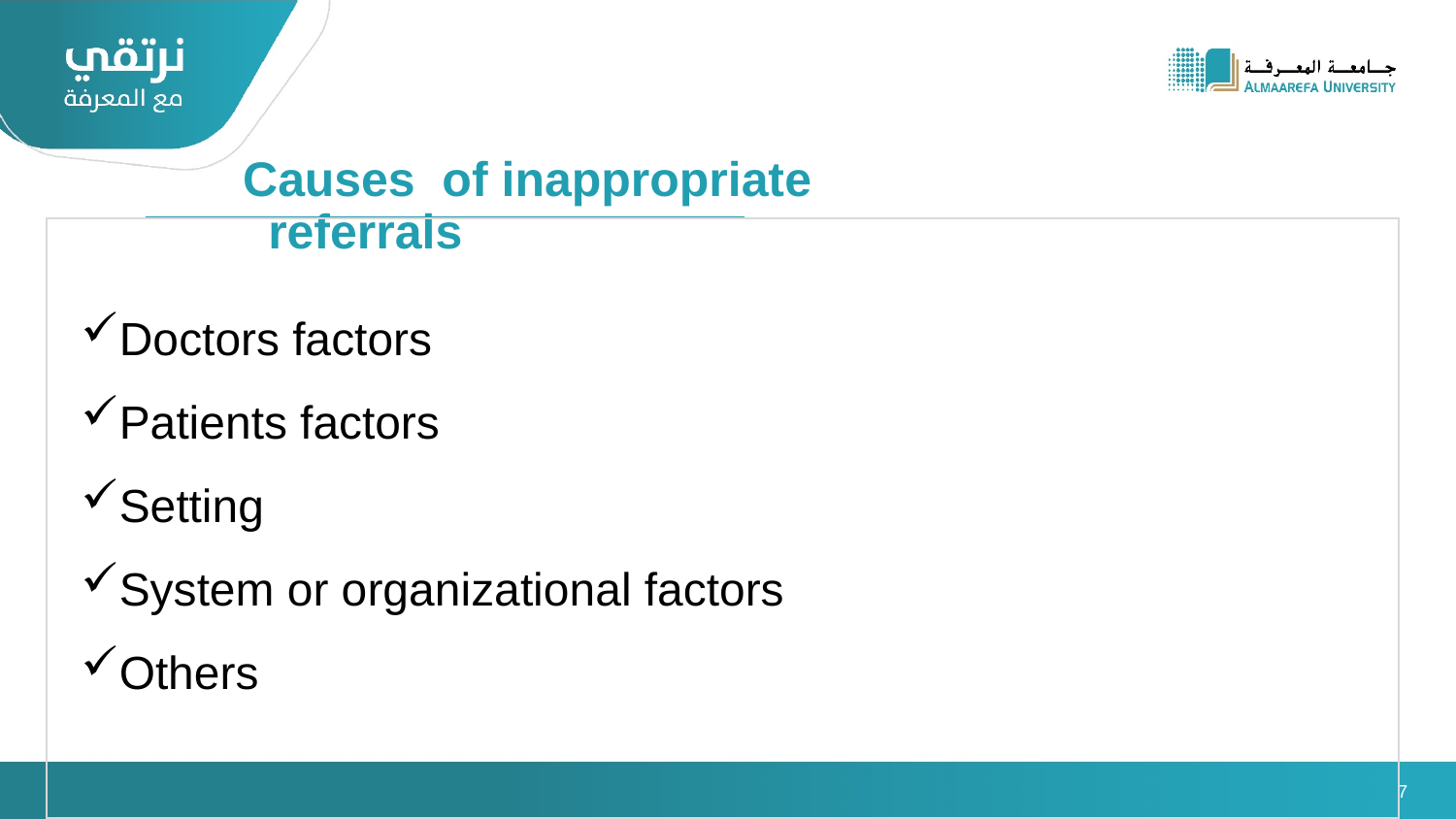

Causes  of inappropriate referrals

Doctors factors
Patients factors
Setting
System or organizational factors
Others